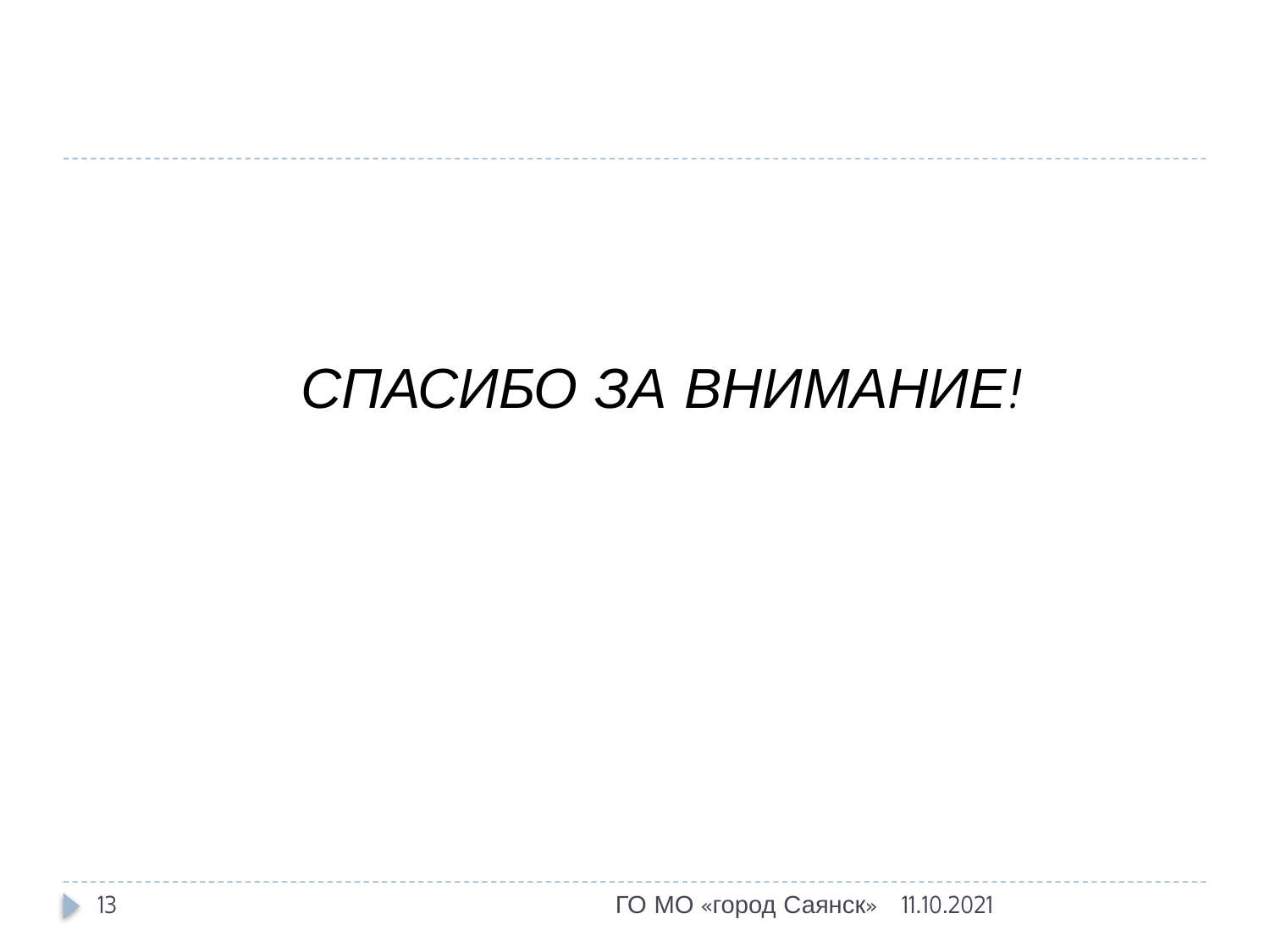

СПАСИБО ЗА ВНИМАНИЕ!
13
ГО МО «город Саянск»
11.10.2021